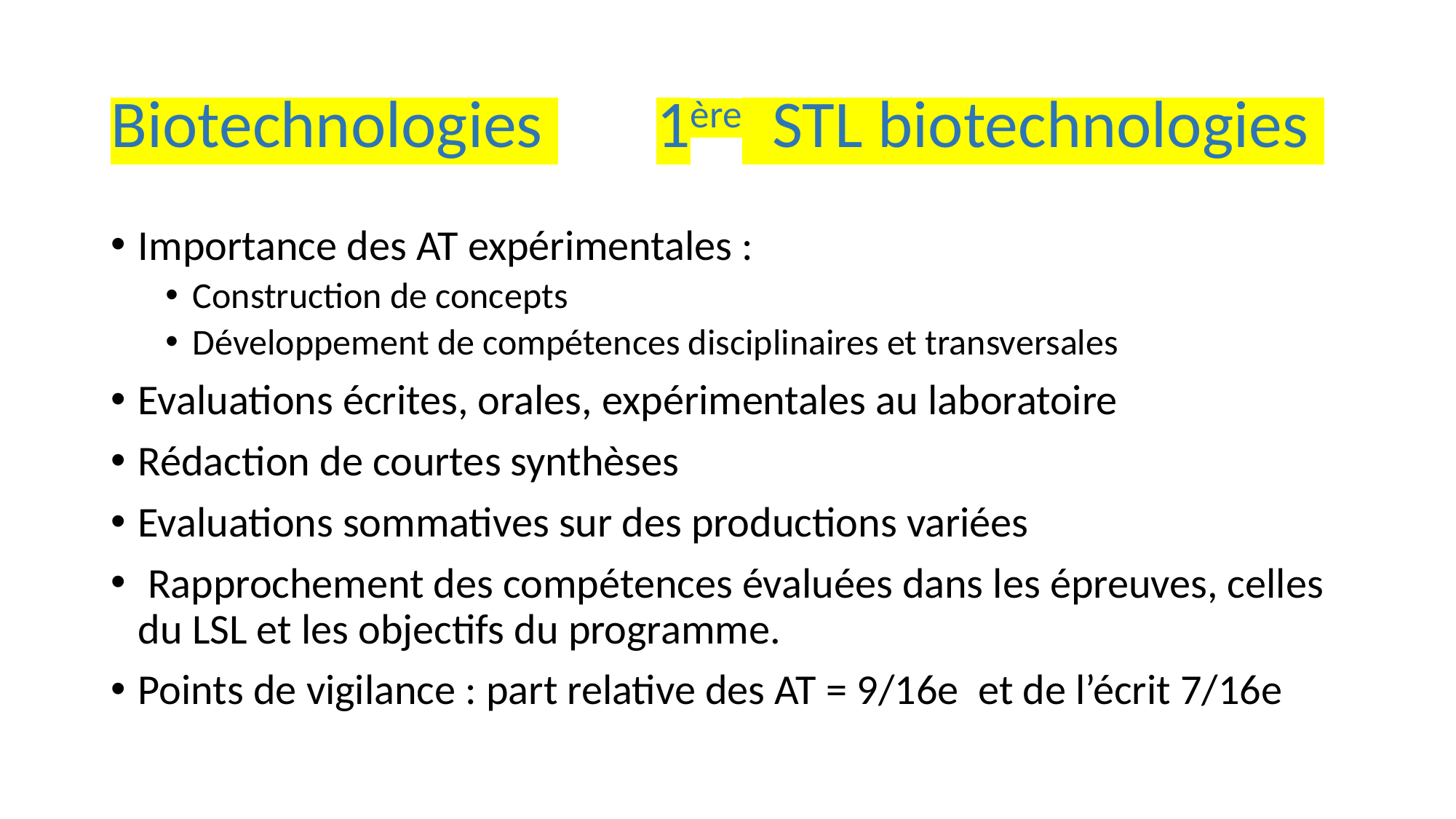

# Biotechnologies 	1ère  STL biotechnologies
Importance des AT expérimentales :
Construction de concepts
Développement de compétences disciplinaires et transversales
Evaluations écrites, orales, expérimentales au laboratoire
Rédaction de courtes synthèses
Evaluations sommatives sur des productions variées
 Rapprochement des compétences évaluées dans les épreuves, celles du LSL et les objectifs du programme.
Points de vigilance : part relative des AT = 9/16e  et de l’écrit 7/16e